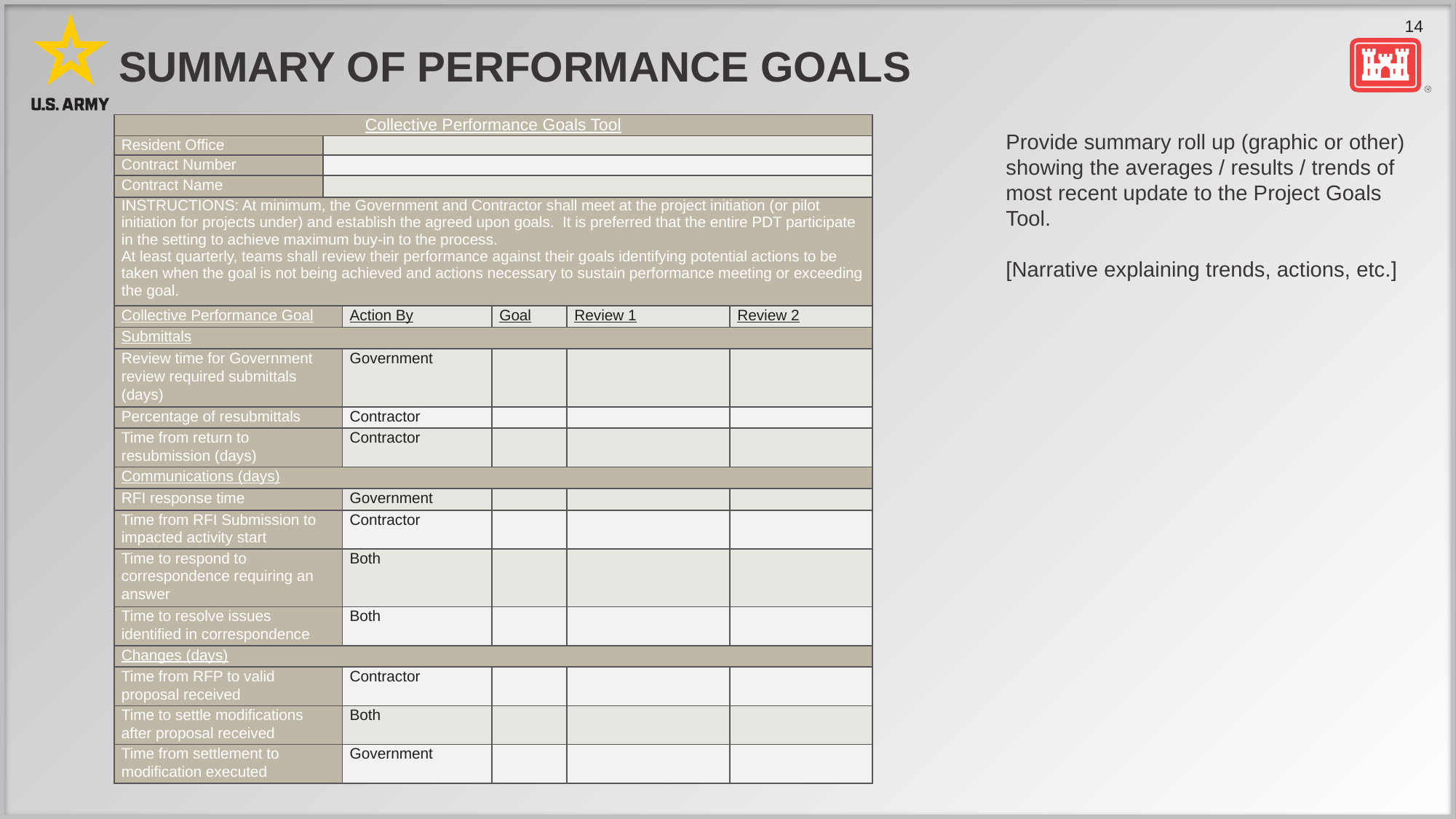

# Summary of Performance goals
| Collective Performance Goals Tool |  |  |  |  |  |
| --- | --- | --- | --- | --- | --- |
| Resident Office |  |  |  |  |  |
| Contract Number |  |  |  |  |  |
| Contract Name |  |  |  |  |  |
| INSTRUCTIONS: At minimum, the Government and Contractor shall meet at the project initiation (or pilot initiation for projects under) and establish the agreed upon goals. It is preferred that the entire PDT participate in the setting to achieve maximum buy-in to the process. At least quarterly, teams shall review their performance against their goals identifying potential actions to be taken when the goal is not being achieved and actions necessary to sustain performance meeting or exceeding the goal. |  |  |  |  |  |
| Collective Performance Goal |  | Action By | Goal | Review 1 | Review 2 |
| Submittals |  |  |  |  |  |
| Review time for Government review required submittals (days) |  | Government |  |  |  |
| Percentage of resubmittals |  | Contractor |  |  |  |
| Time from return to resubmission (days) |  | Contractor |  |  |  |
| Communications (days) |  |  |  |  |  |
| RFI response time |  | Government |  |  |  |
| Time from RFI Submission to impacted activity start |  | Contractor |  |  |  |
| Time to respond to correspondence requiring an answer |  | Both |  |  |  |
| Time to resolve issues identified in correspondence |  | Both |  |  |  |
| Changes (days) |  |  |  |  |  |
| Time from RFP to valid proposal received |  | Contractor |  |  |  |
| Time to settle modifications after proposal received |  | Both |  |  |  |
| Time from settlement to modification executed |  | Government |  |  |  |
Provide summary roll up (graphic or other) showing the averages / results / trends of most recent update to the Project Goals Tool.

[Narrative explaining trends, actions, etc.]